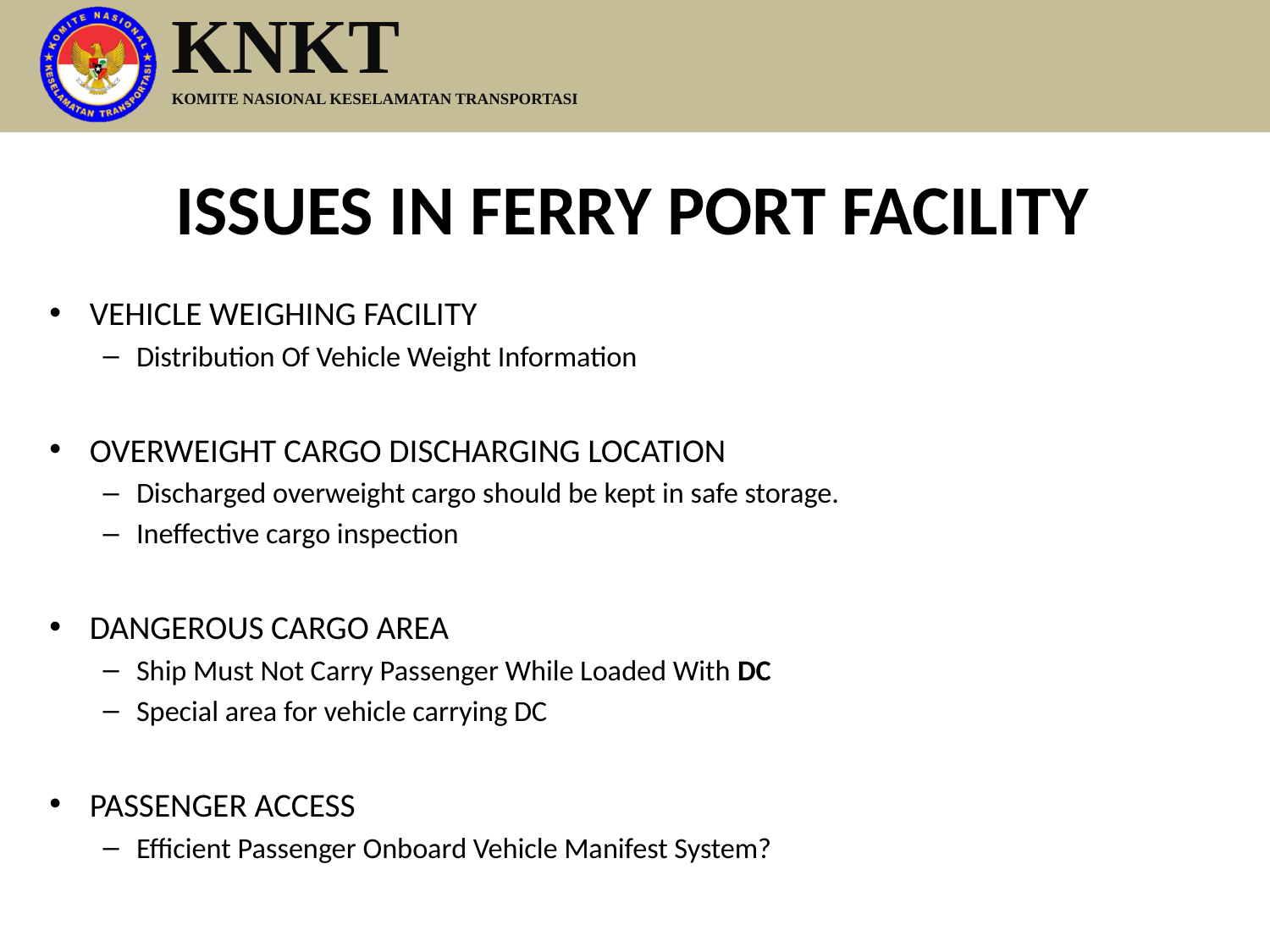

# ISSUES IN FERRY PORT FACILITY
VEHICLE WEIGHING FACILITY
Distribution Of Vehicle Weight Information

OVERWEIGHT CARGO DISCHARGING LOCATION
Discharged overweight cargo should be kept in safe storage.
Ineffective cargo inspection

DANGEROUS CARGO AREA
Ship Must Not Carry Passenger While Loaded With DC
Special area for vehicle carrying DC

PASSENGER ACCESS
Efficient Passenger Onboard Vehicle Manifest System?